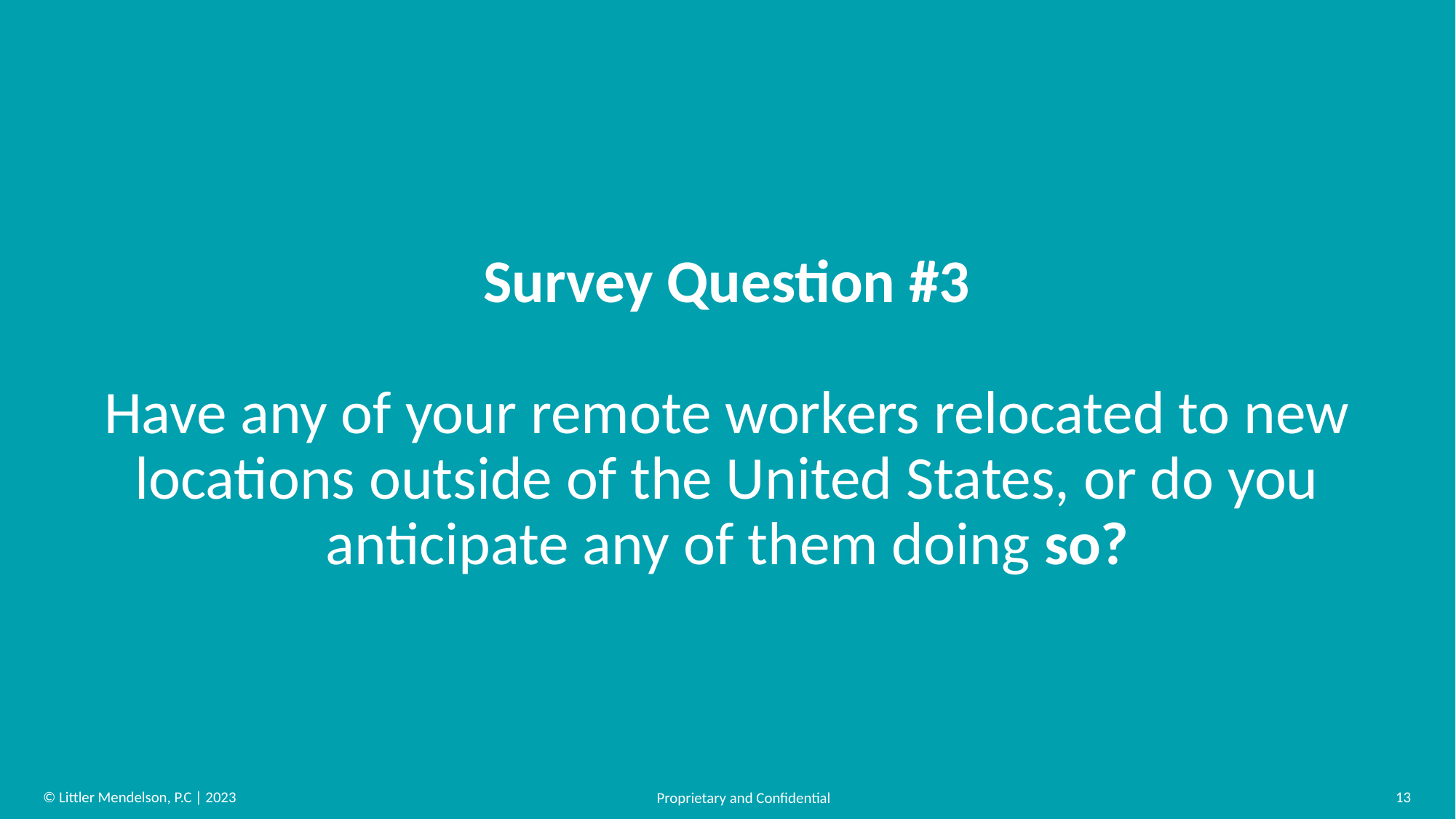

# Survey Question #3 Have any of your remote workers relocated to new locations outside of the United States, or do you anticipate any of them doing so?
13